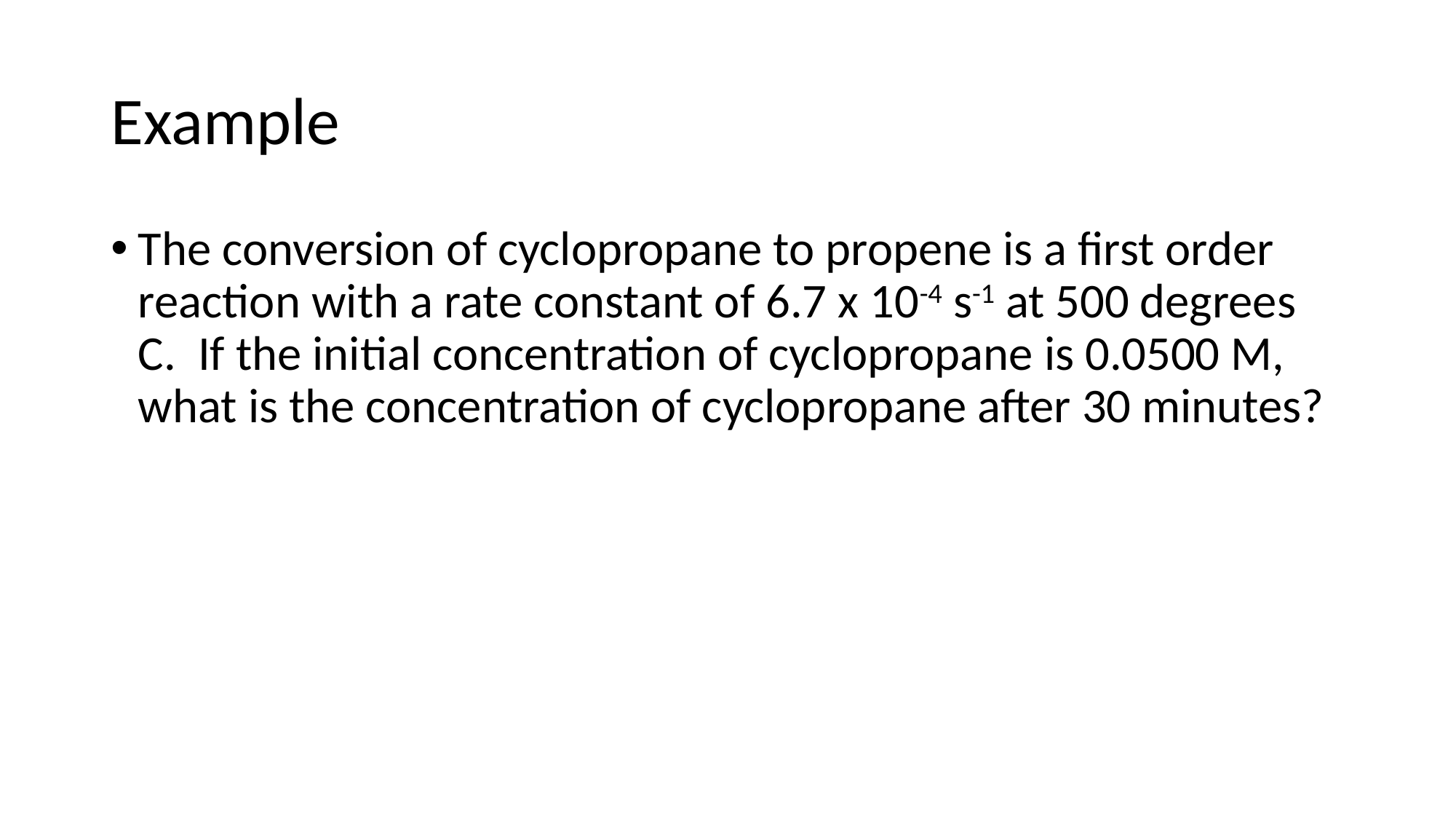

# Example
The conversion of cyclopropane to propene is a first order reaction with a rate constant of 6.7 x 10-4 s-1 at 500 degrees C.  If the initial concentration of cyclopropane is 0.0500 M, what is the concentration of cyclopropane after 30 minutes?